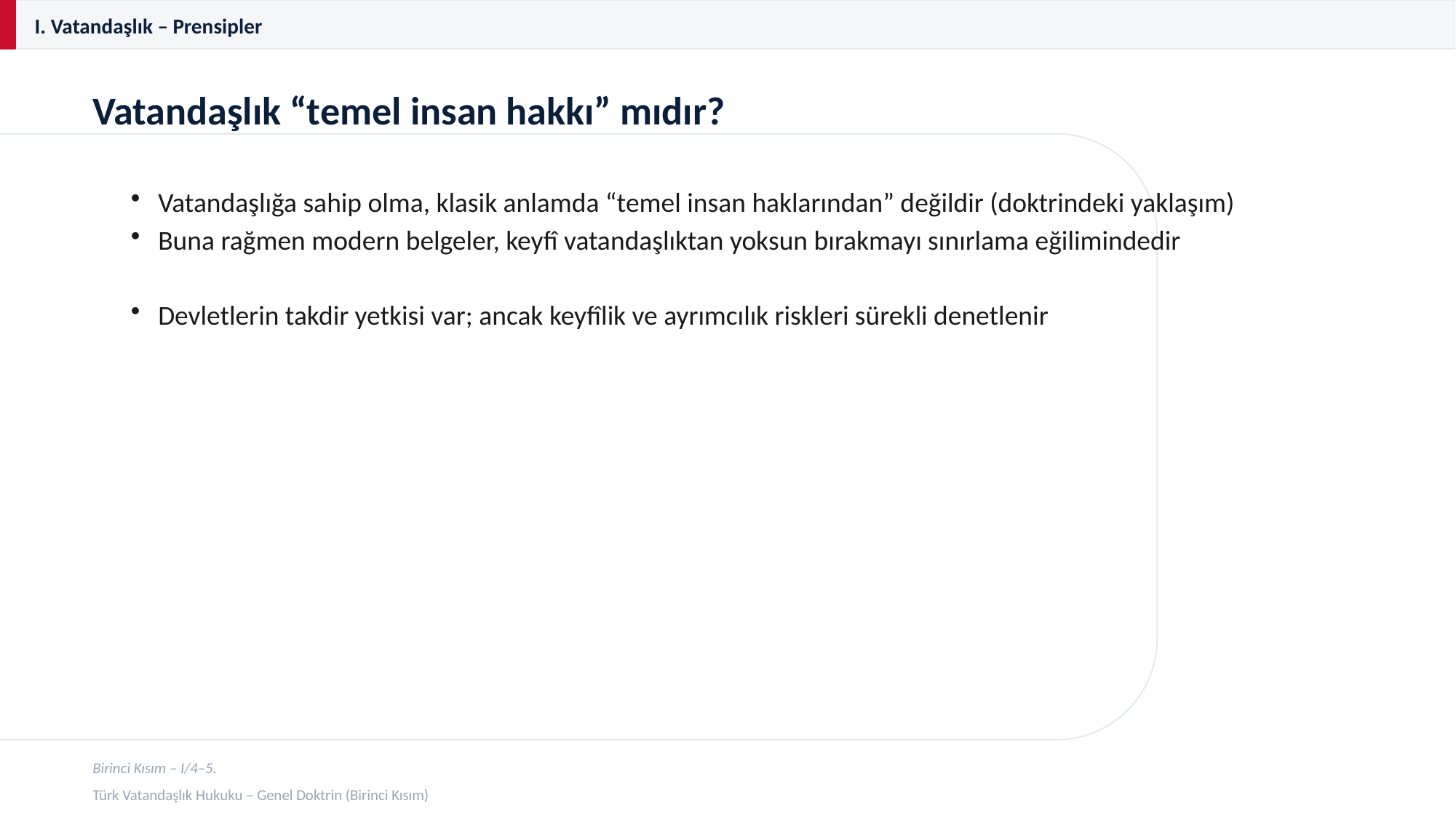

I. Vatandaşlık – Prensipler
Vatandaşlık “temel insan hakkı” mıdır?

Vatandaşlığa sahip olma, klasik anlamda “temel insan haklarından” değildir (doktrindeki yaklaşım)
Buna rağmen modern belgeler, keyfî vatandaşlıktan yoksun bırakmayı sınırlama eğilimindedir

Devletlerin takdir yetkisi var; ancak keyfîlik ve ayrımcılık riskleri sürekli denetlenir
Birinci Kısım – I/4–5.
Türk Vatandaşlık Hukuku – Genel Doktrin (Birinci Kısım)